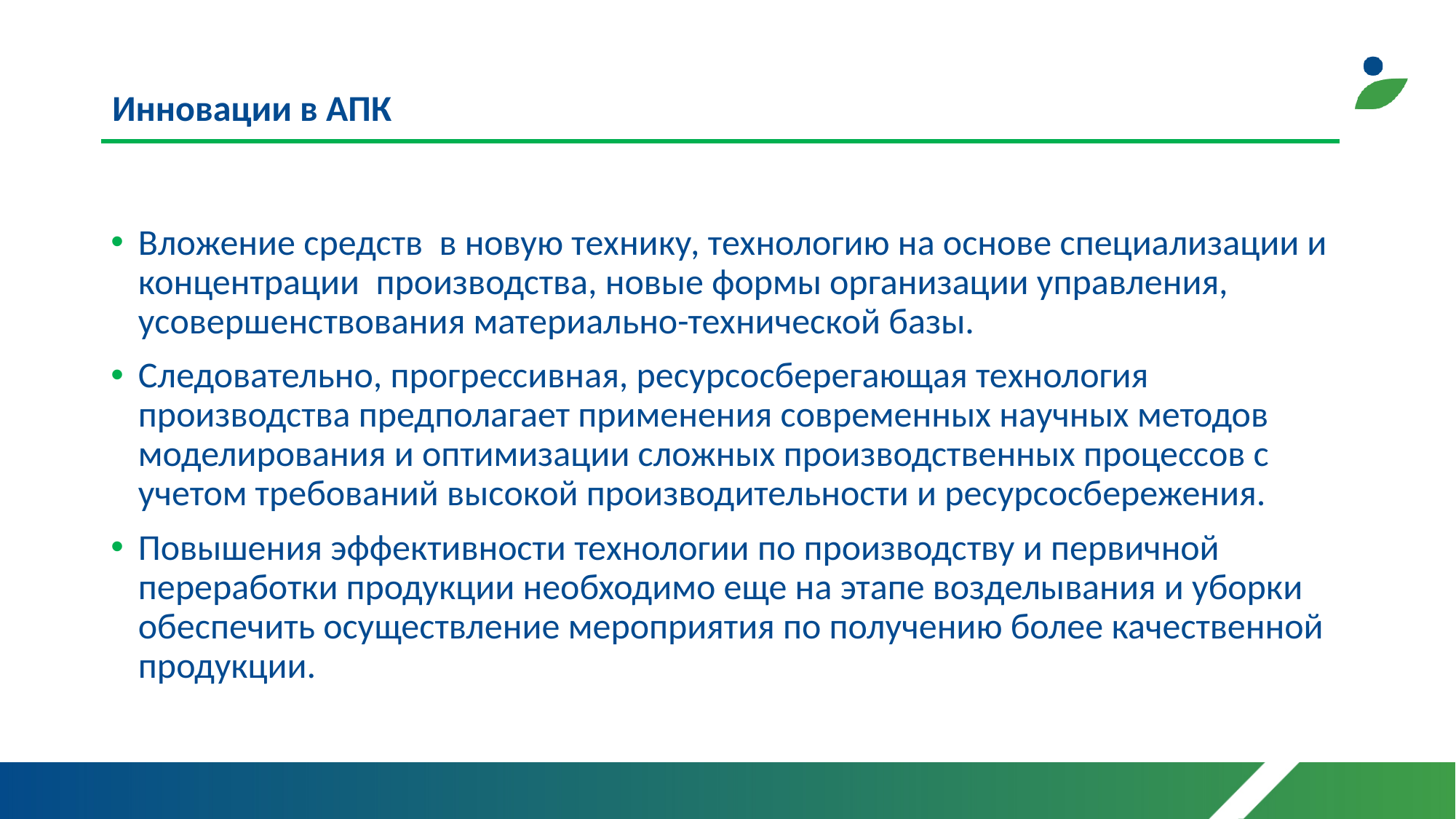

# Инновации в АПК
Вложение средств  в новую технику, технологию на основе специализации и концентрации  производства, новые формы организации управления, усовершенствования материально-технической базы.
Следовательно, прогрессивная, ресурсосберегающая технология  производства предполагает применения современных научных методов моделирования и оптимизации сложных производственных процессов с учетом требований высокой производительности и ресурсосбережения.
Повышения эффективности технологии по производству и первичной переработки продукции необходимо еще на этапе возделывания и уборки обеспечить осуществление мероприятия по получению более качественной продукции.